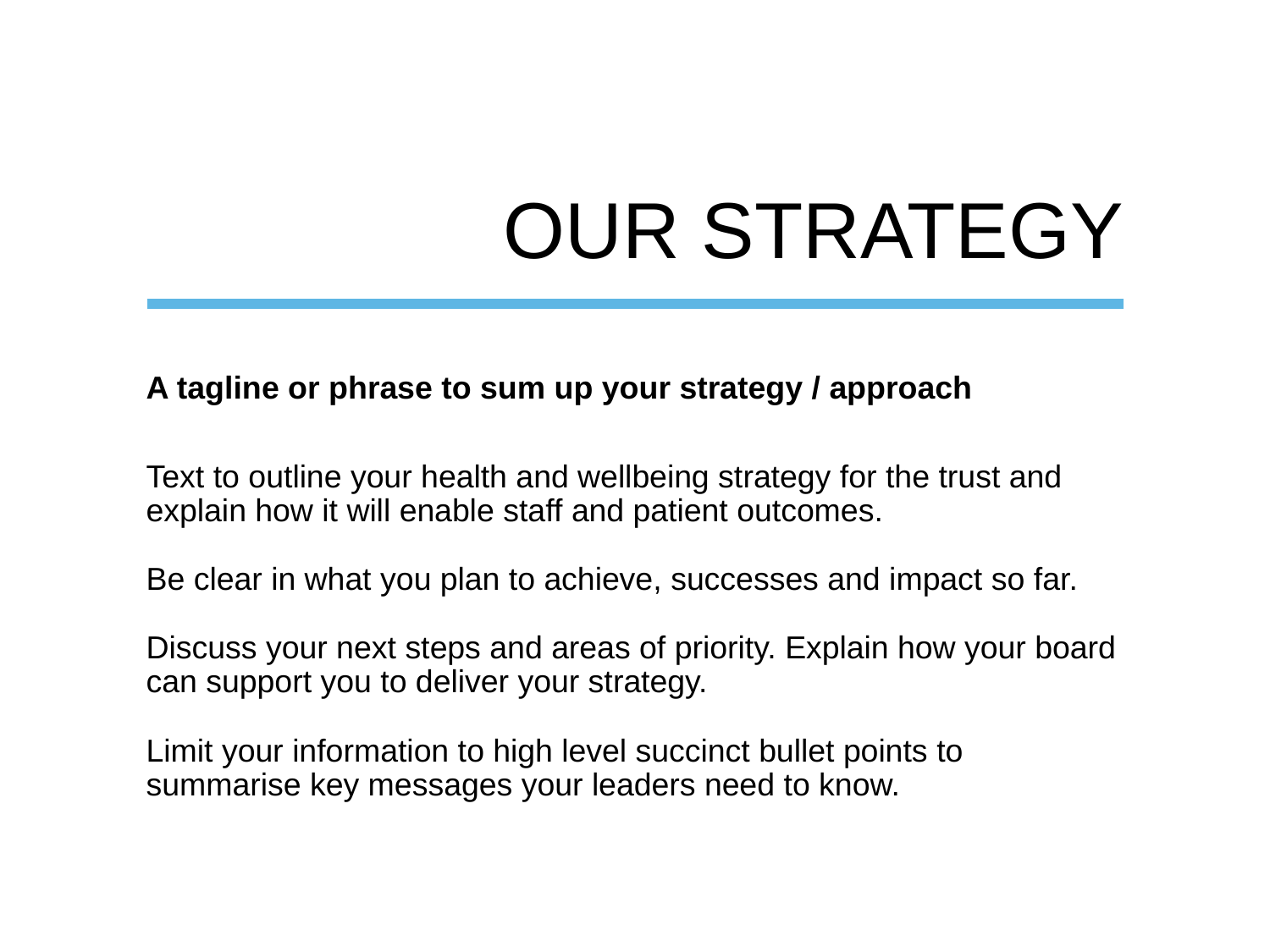

# Our strategy
A tagline or phrase to sum up your strategy / approach
Text to outline your health and wellbeing strategy for the trust and explain how it will enable staff and patient outcomes.

Be clear in what you plan to achieve, successes and impact so far.

Discuss your next steps and areas of priority. Explain how your board can support you to deliver your strategy.

Limit your information to high level succinct bullet points to summarise key messages your leaders need to know.